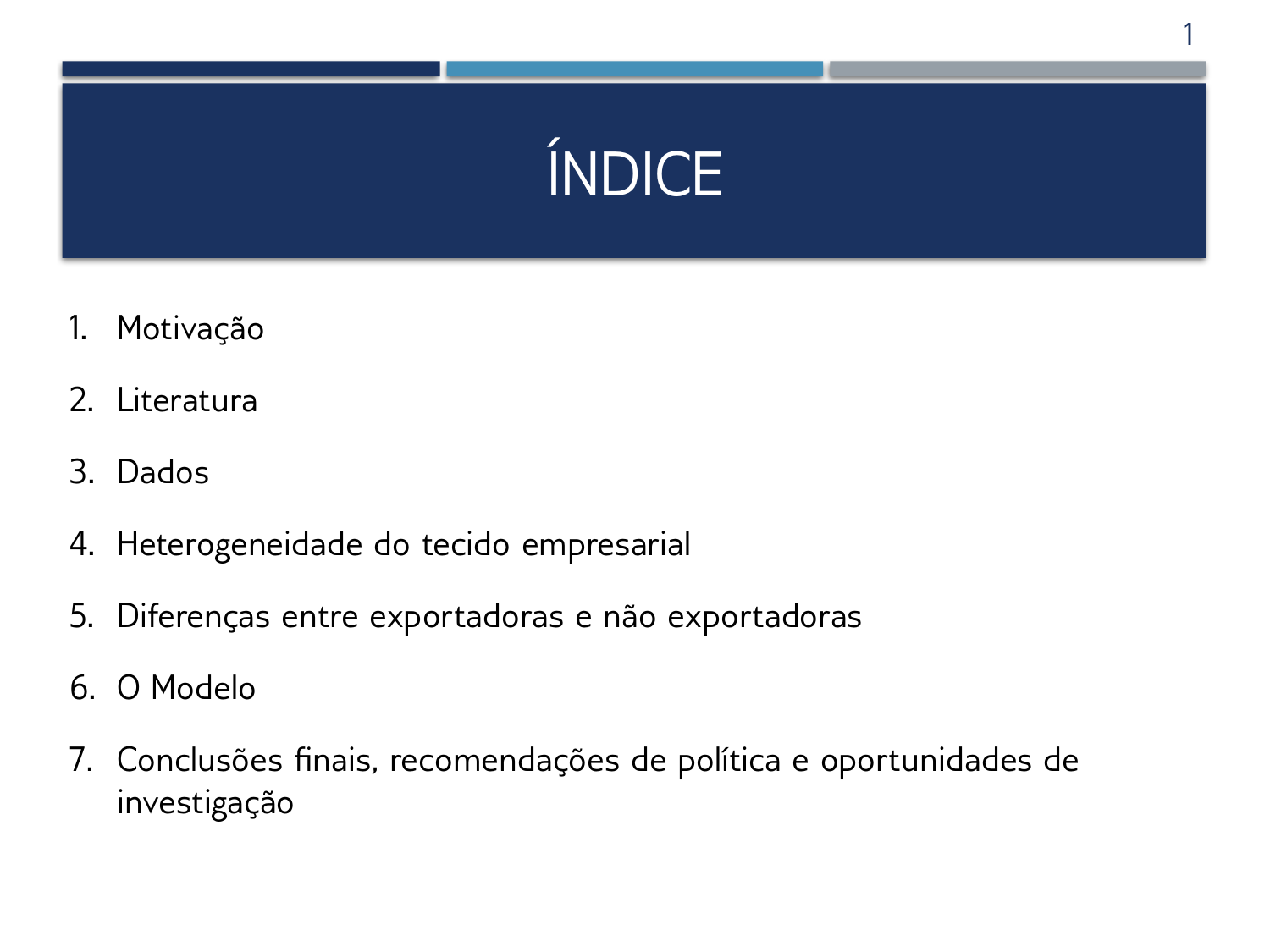

1
# ÍNDICE
Motivação

Literatura

Dados

Heterogeneidade do tecido empresarial

Diferenças entre exportadoras e não exportadoras

O Modelo

Conclusões finais, recomendações de política e oportunidades de investigação